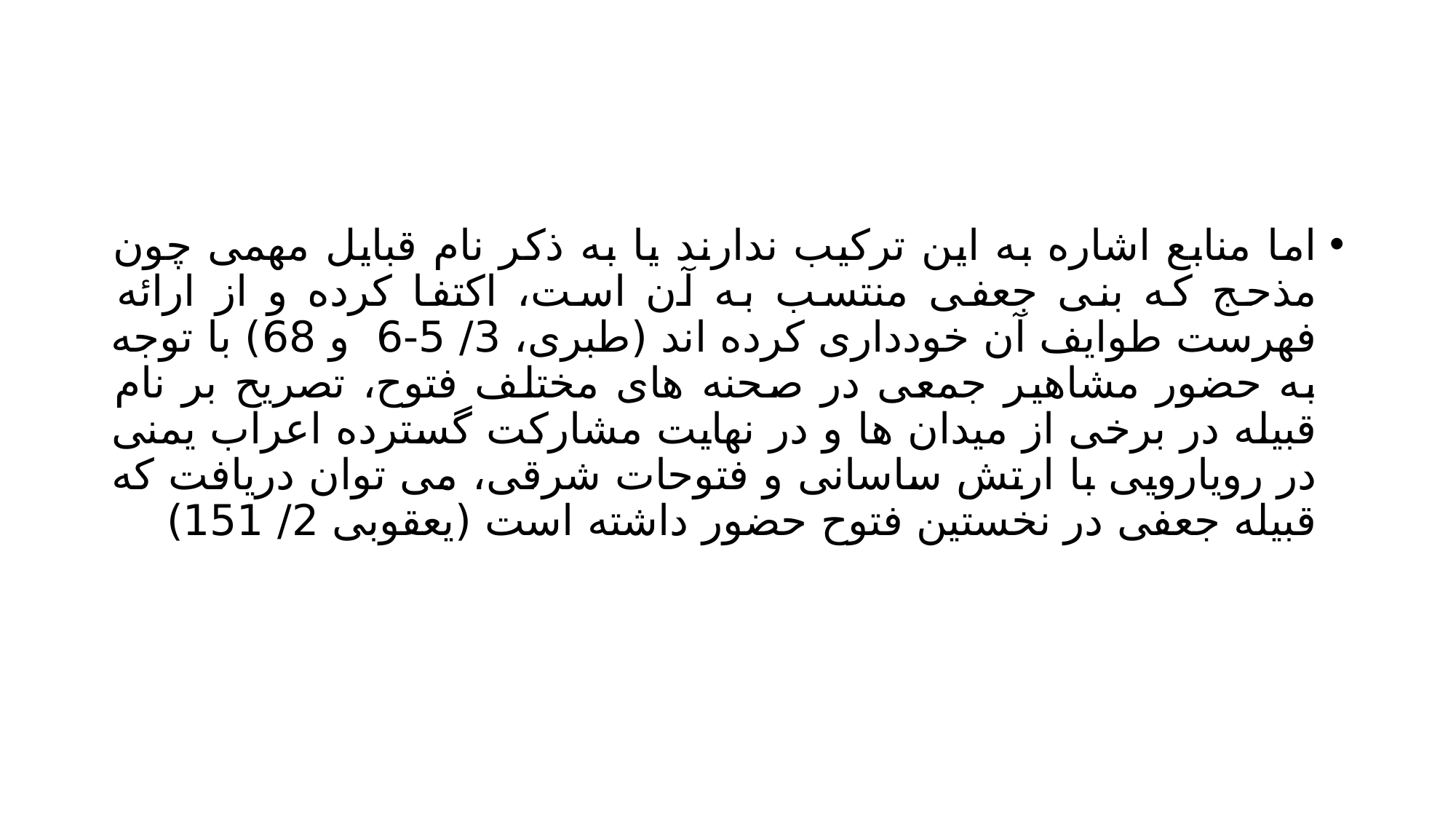

#
اما منابع اشاره به این ترکیب ندارند یا به ذکر نام قبایل مهمی چون مذحج که بنی جعفی منتسب به آن است، اکتفا کرده و از ارائه فهرست طوایف آن خودداری کرده اند (طبری، 3/ 5-6  و 68) با توجه به حضور مشاهیر جمعی در صحنه های مختلف فتوح، تصریح بر نام قبیله در برخی از میدان ها و در نهایت مشارکت گسترده اعراب یمنی در رویارویی با ارتش ساسانی و فتوحات شرقی، می توان دریافت که قبیله جعفی در نخستین فتوح حضور داشته است (یعقوبی 2/ 151)